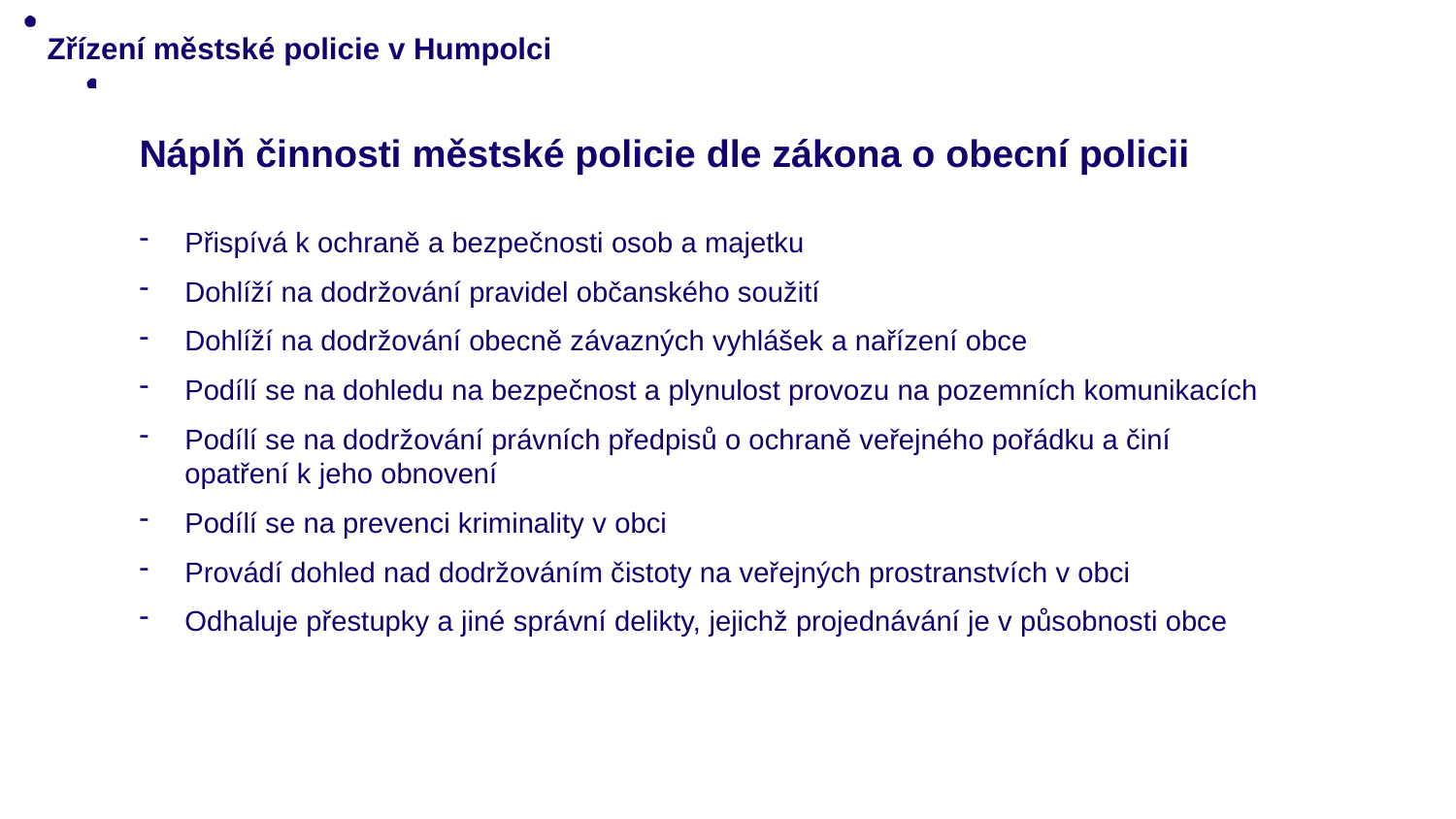

Zřízení městské policie v Humpolci
Náplň činnosti městské policie dle zákona o obecní policii
Přispívá k ochraně a bezpečnosti osob a majetku
Dohlíží na dodržování pravidel občanského soužití
Dohlíží na dodržování obecně závazných vyhlášek a nařízení obce
Podílí se na dohledu na bezpečnost a plynulost provozu na pozemních komunikacích
Podílí se na dodržování právních předpisů o ochraně veřejného pořádku a činí opatření k jeho obnovení
Podílí se na prevenci kriminality v obci
Provádí dohled nad dodržováním čistoty na veřejných prostranstvích v obci
Odhaluje přestupky a jiné správní delikty, jejichž projednávání je v působnosti obce